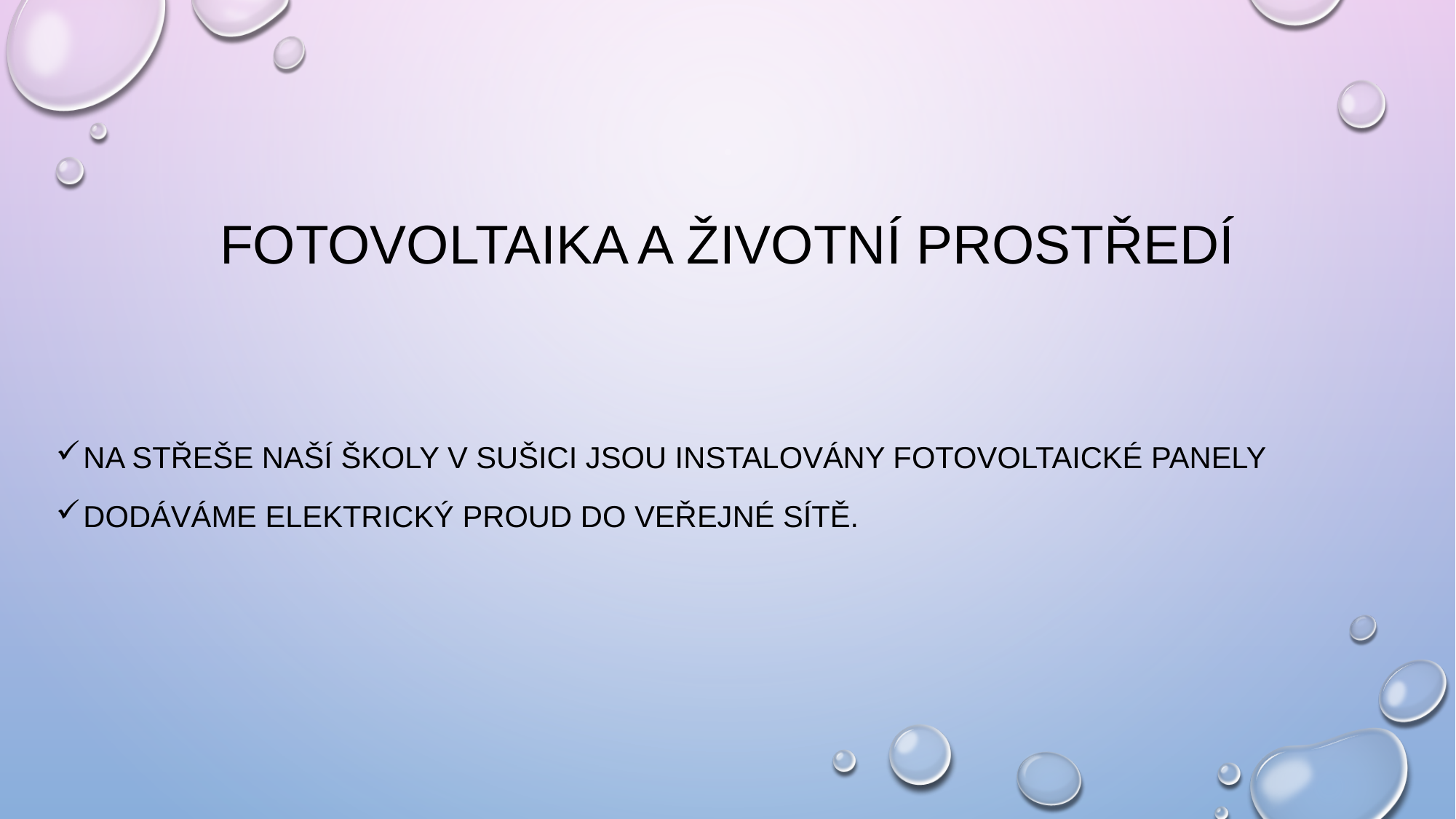

# Fotovoltaika a životní prostředí
Na střeše naší školy v sušici jsou instalovány fotovoltaické panely
Dodáváme elektrický proud do veřejné sítě.